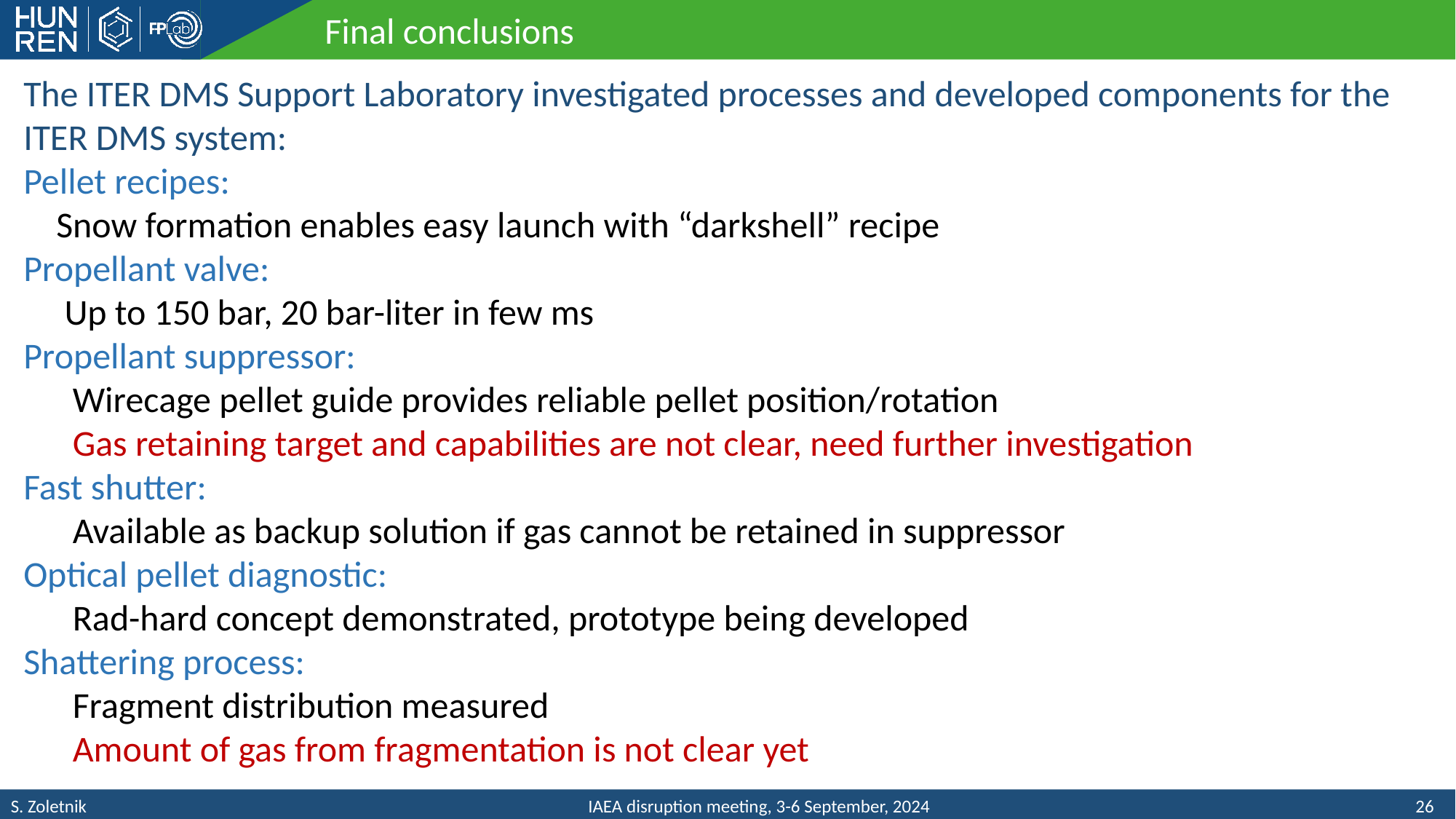

Final conclusions
The ITER DMS Support Laboratory investigated processes and developed components for the ITER DMS system:
Pellet recipes:
    Snow formation enables easy launch with “darkshell” recipe
Propellant valve:
     Up to 150 bar, 20 bar-liter in few ms
Propellant suppressor:
      Wirecage pellet guide provides reliable pellet position/rotation
      Gas retaining target and capabilities are not clear, need further investigation
Fast shutter:
      Available as backup solution if gas cannot be retained in suppressor
Optical pellet diagnostic:
      Rad-hard concept demonstrated, prototype being developed
Shattering process:
      Fragment distribution measured
      Amount of gas from fragmentation is not clear yet